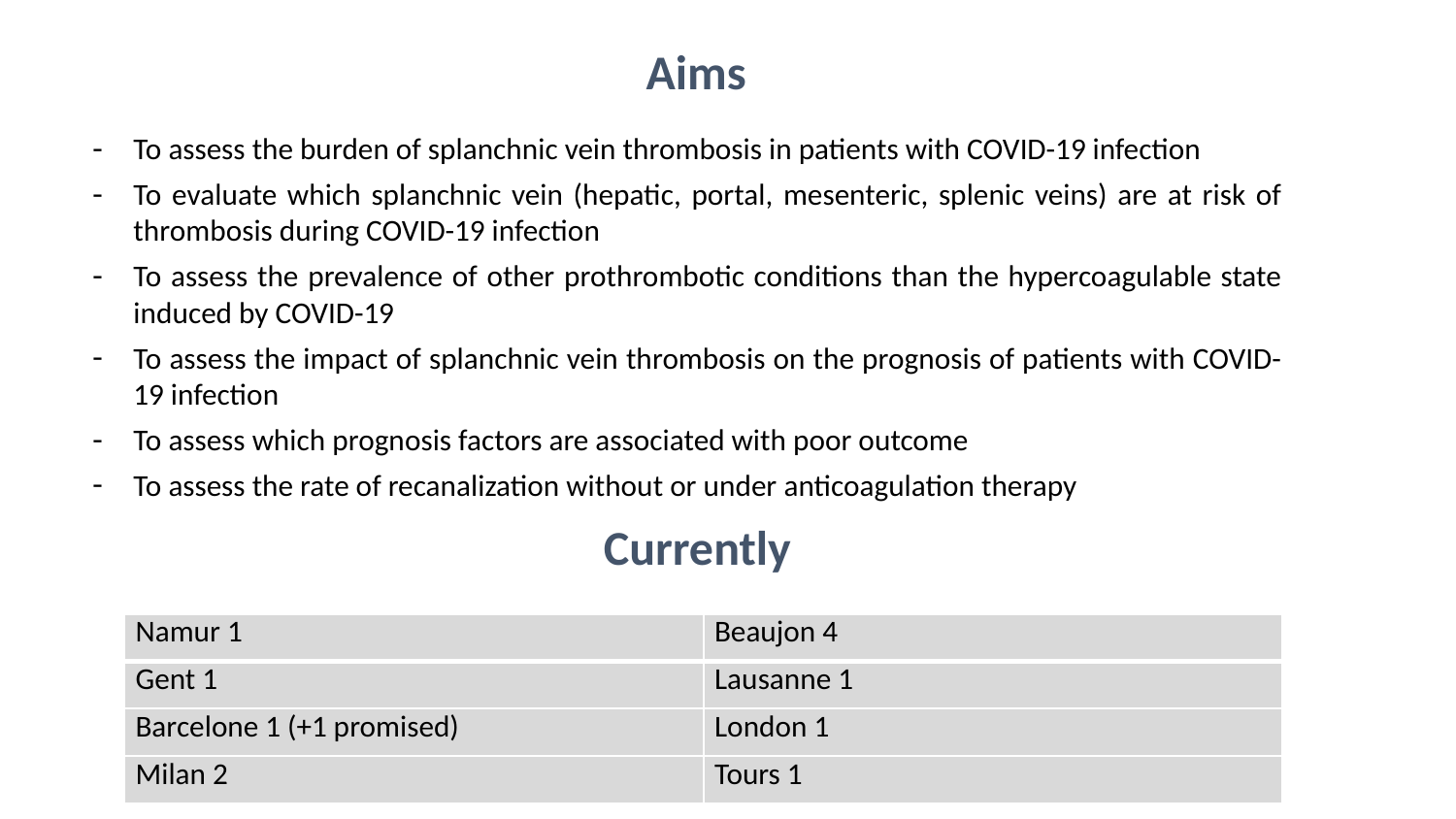

Aims
To assess the burden of splanchnic vein thrombosis in patients with COVID-19 infection
To evaluate which splanchnic vein (hepatic, portal, mesenteric, splenic veins) are at risk of thrombosis during COVID-19 infection
To assess the prevalence of other prothrombotic conditions than the hypercoagulable state induced by COVID-19
To assess the impact of splanchnic vein thrombosis on the prognosis of patients with COVID-19 infection
To assess which prognosis factors are associated with poor outcome
To assess the rate of recanalization without or under anticoagulation therapy

Currently
| Namur 1 | Beaujon 4 |
| --- | --- |
| Gent 1 | Lausanne 1 |
| Barcelone 1 (+1 promised) | London 1 |
| Milan 2 | Tours 1 |